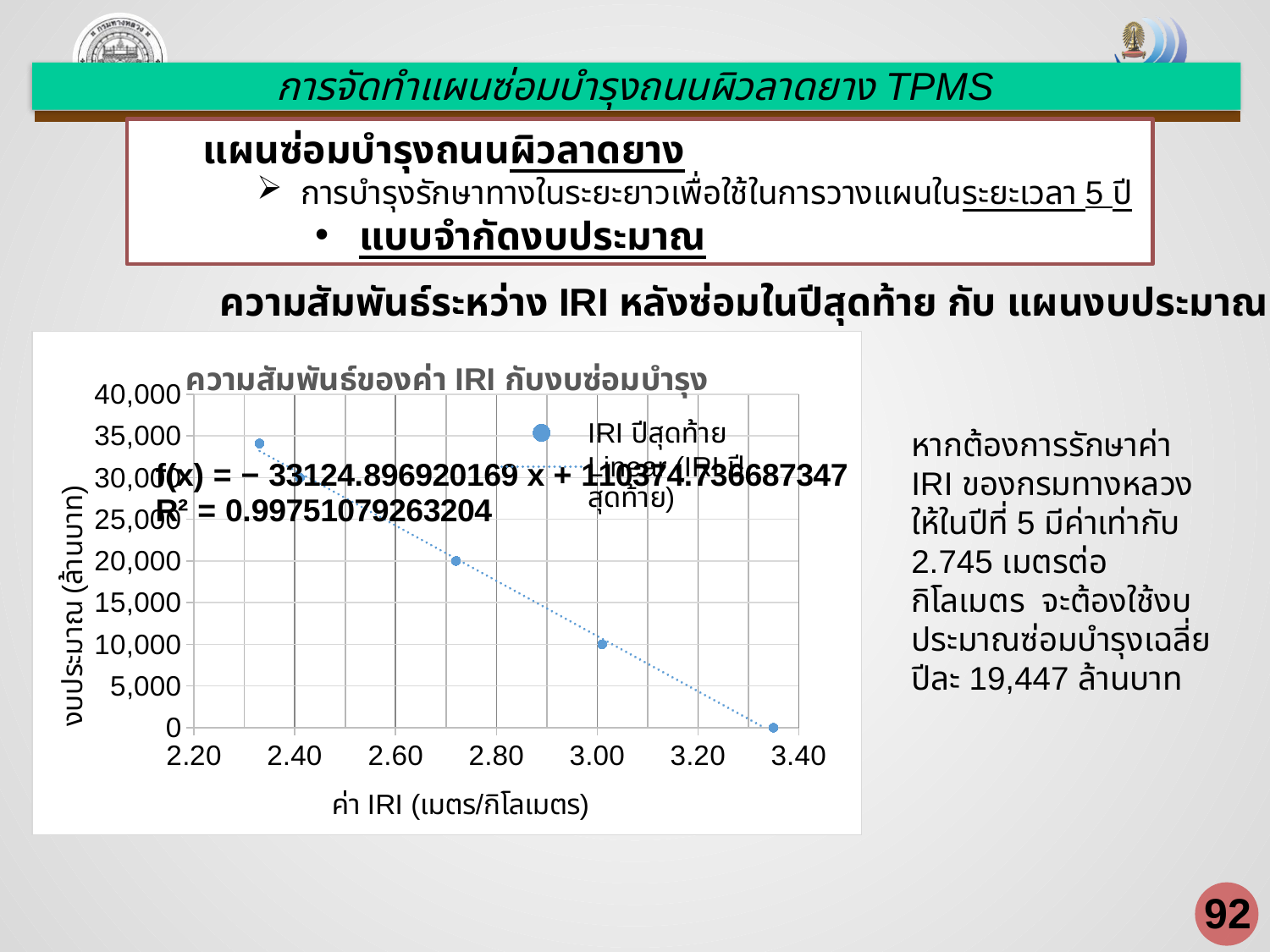

การจัดทำแผนซ่อมบำรุงถนนผิวลาดยาง TPMS

แผนซ่อมบำรุงถนนผิวลาดยาง
การบำรุงรักษาทางในระยะยาวเพื่อใช้ในการวางแผนในระยะเวลา 5 ปี
แบบจำกัดงบประมาณ

ความสัมพันธ์ระหว่าง IRI หลังซ่อมในปีสุดท้าย กับ แผนงบประมาณแต่ละแบบ

### Chart: ความสัมพันธ์ของค่า IRI กับงบซ่อมบำรุง

| Category | IRI ปีสุดท้าย |
|---|---|
หากต้องการรักษาค่า IRI ของกรมทางหลวง ให้ในปีที่ 5 มีค่าเท่ากับ 2.745 เมตรต่อกิโลเมตร  จะต้องใช้งบประมาณซ่อมบำรุงเฉลี่ยปีละ 19,447 ล้านบาท